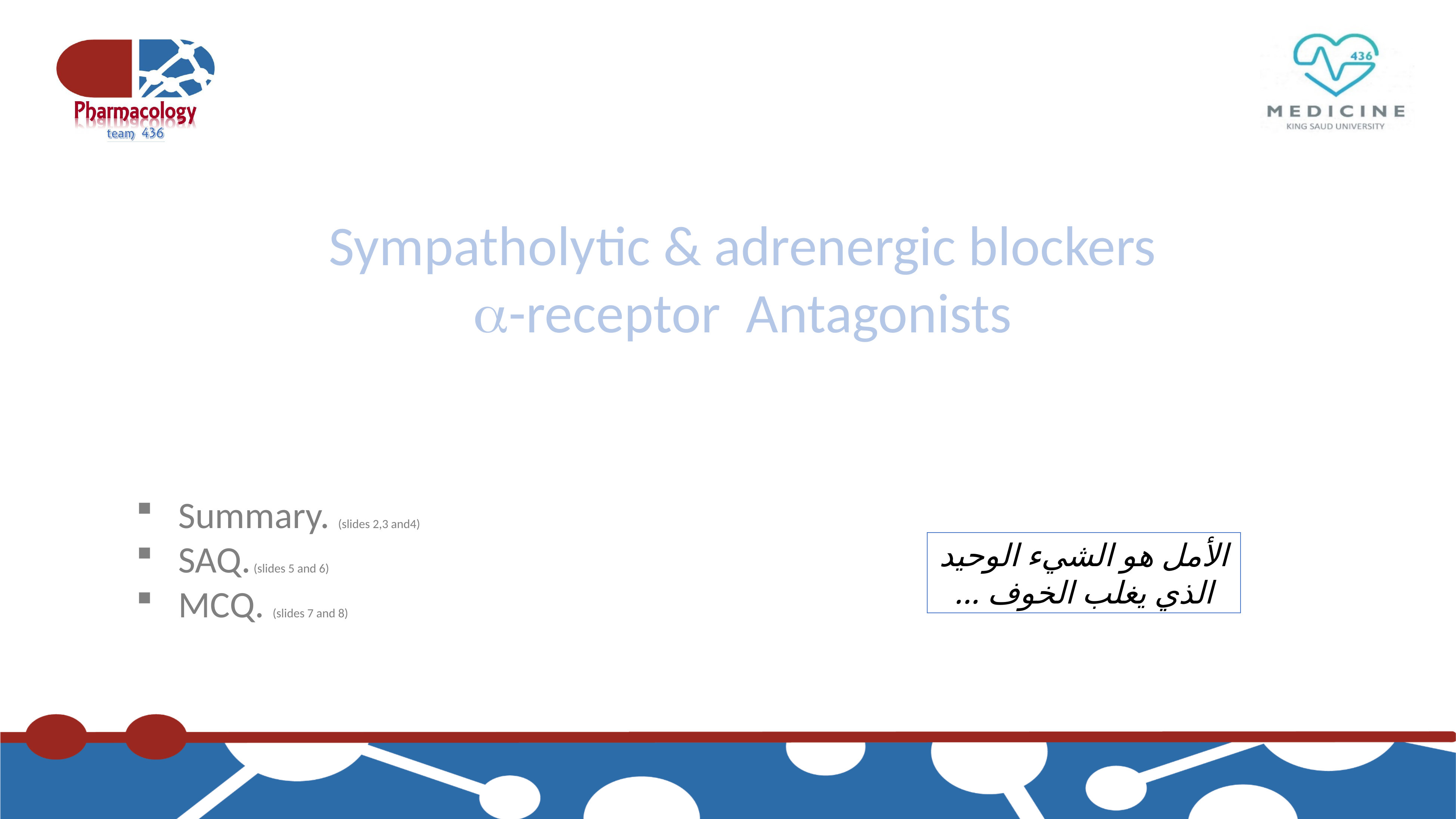

Sympatholytic & adrenergic blockers
α-receptor  Antagonists
Summary. (slides 2,3 and4)
SAQ. (slides 5 and 6)
MCQ. (slides 7 and 8)
الأمل هو الشيء الوحيد الذي يغلب الخوف ...